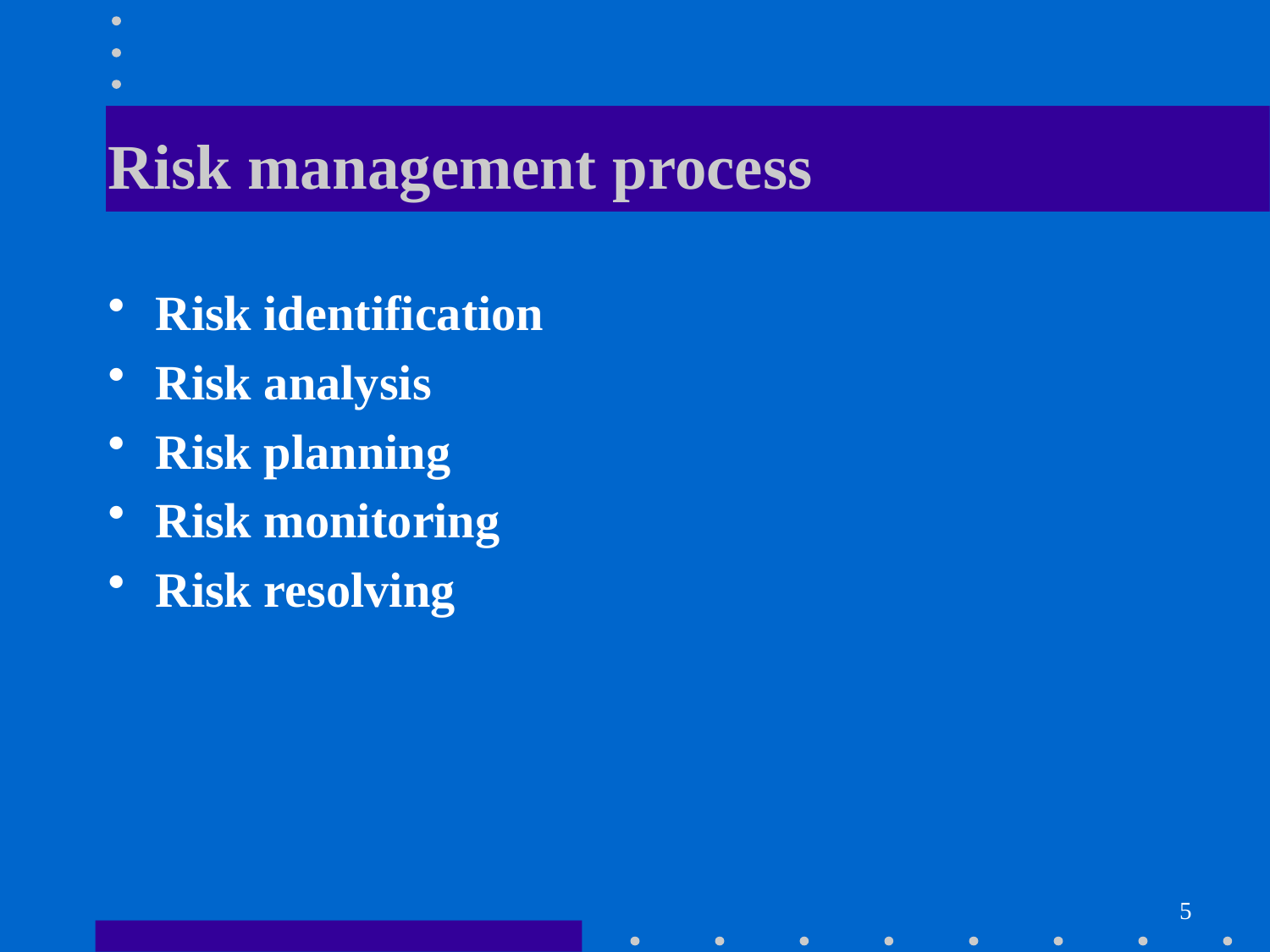

# Risk management process
Risk identification
Risk analysis
Risk planning
Risk monitoring
Risk resolving